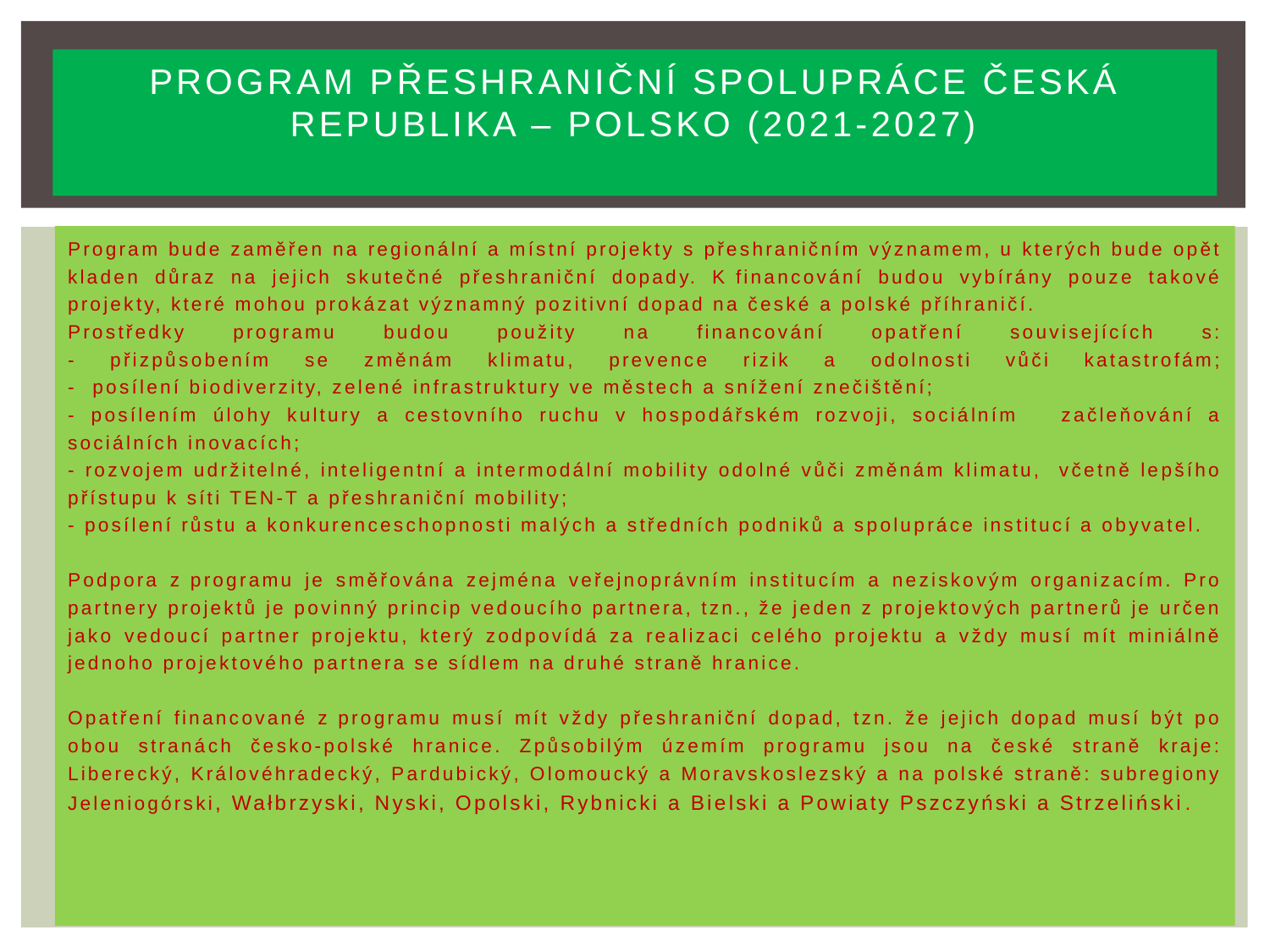

# Program přeshraniční spolupráce Česká republika – POLSKO (2021-2027)
Program bude zaměřen na regionální a místní projekty s přeshraničním významem, u kterých bude opět kladen důraz na jejich skutečné přeshraniční dopady. K financování budou vybírány pouze takové projekty, které mohou prokázat významný pozitivní dopad na české a polské příhraničí.
Prostředky programu budou použity na financování opatření souvisejících s:
- přizpůsobením se změnám klimatu, prevence rizik a odolnosti vůči katastrofám;
-  posílení biodiverzity, zelené infrastruktury ve městech a snížení znečištění;
- posílením úlohy kultury a cestovního ruchu v hospodářském rozvoji, sociálním   začleňování a sociálních inovacích;
- rozvojem udržitelné, inteligentní a intermodální mobility odolné vůči změnám klimatu,  včetně lepšího přístupu k síti TEN-T a přeshraniční mobility;
- posílení růstu a konkurenceschopnosti malých a středních podniků a spolupráce institucí a obyvatel.

Podpora z programu je směřována zejména veřejnoprávním institucím a neziskovým organizacím. Pro partnery projektů je povinný princip vedoucího partnera, tzn., že jeden z projektových partnerů je určen jako vedoucí partner projektu, který zodpovídá za realizaci celého projektu a vždy musí mít miniálně jednoho projektového partnera se sídlem na druhé straně hranice.
Opatření financované z programu musí mít vždy přeshraniční dopad, tzn. že jejich dopad musí být po obou stranách česko-polské hranice. Způsobilým územím programu jsou na české straně kraje: Liberecký, Královéhradecký, Pardubický, Olomoucký a Moravskoslezský a na polské straně: subregiony Jeleniogórski, Wałbrzyski, Nyski, Opolski, Rybnicki a Bielski a Powiaty Pszczyński a Strzeliński.